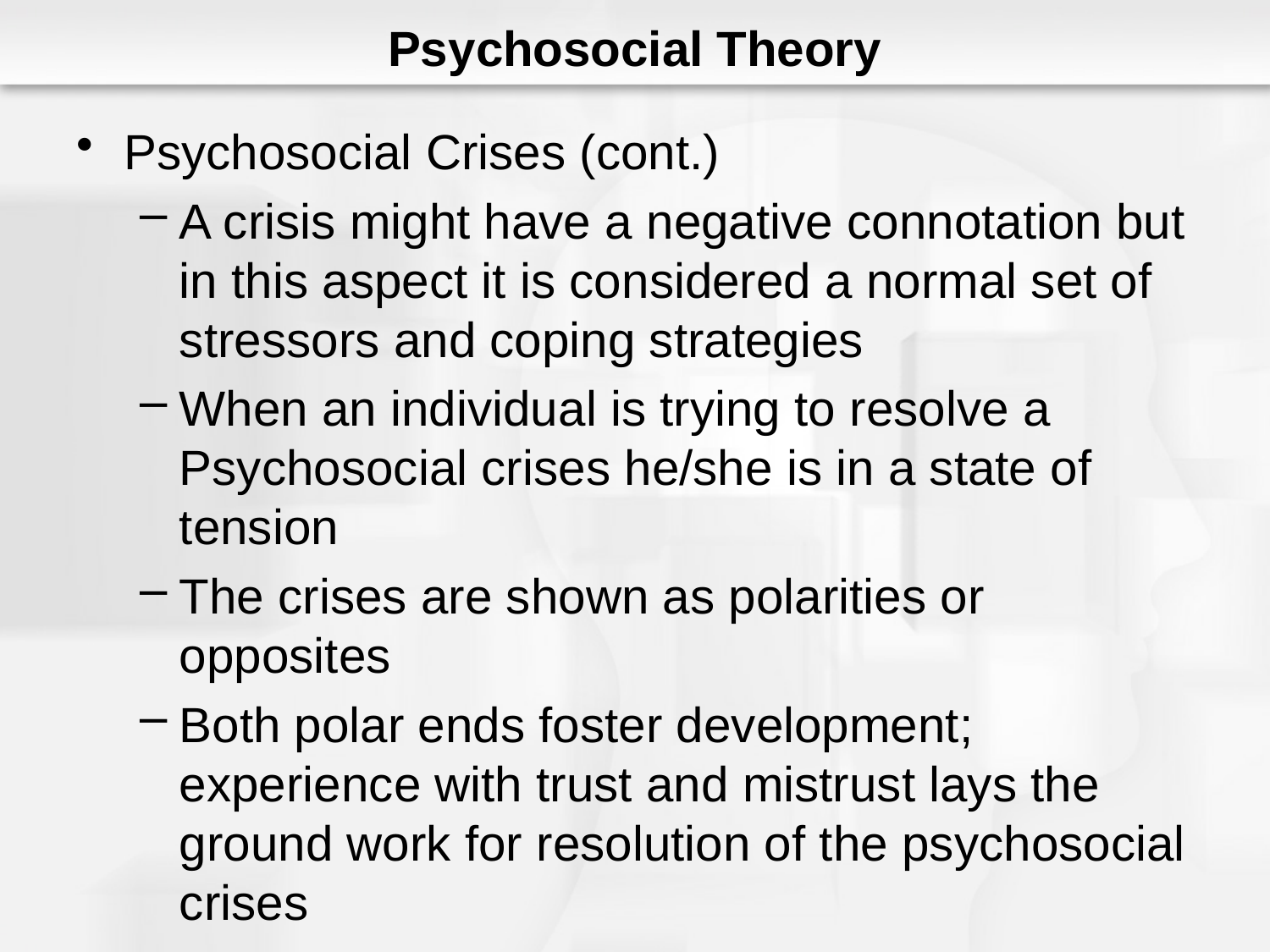

# Psychosocial Theory
Psychosocial Crises (cont.)
A crisis might have a negative connotation but in this aspect it is considered a normal set of stressors and coping strategies
When an individual is trying to resolve a Psychosocial crises he/she is in a state of tension
The crises are shown as polarities or opposites
Both polar ends foster development; experience with trust and mistrust lays the ground work for resolution of the psychosocial crises